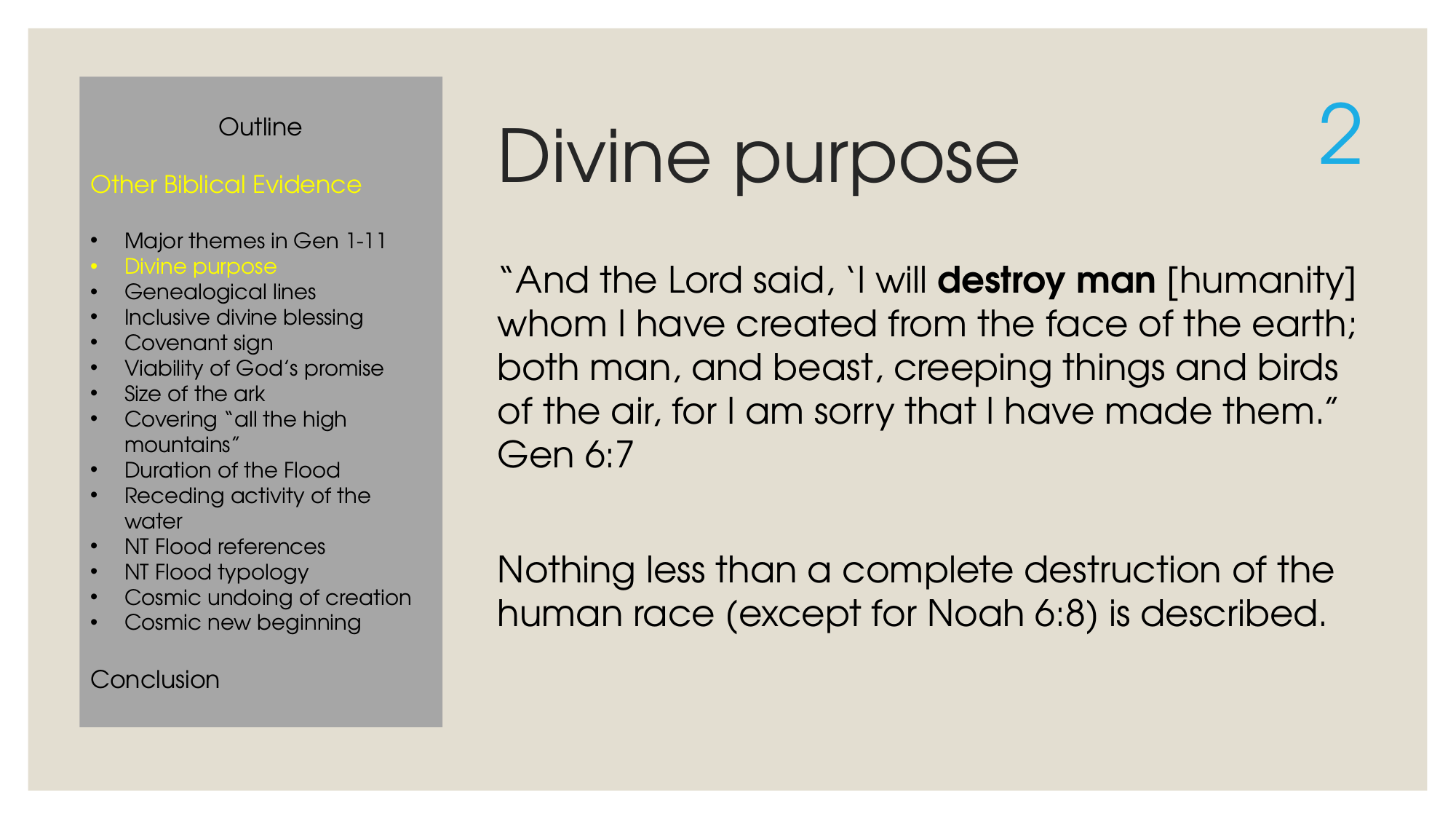

Outline

Other Biblical Evidence

Major themes in Gen 1-11
Divine purpose
Genealogical lines
Inclusive divine blessing
Covenant sign
Viability of God’s promise
Size of the ark
Covering “all the high mountains”
Duration of the Flood
Receding activity of the water
NT Flood references
NT Flood typology
Cosmic undoing of creation
Cosmic new beginning

Conclusion

# Divine purpose
2
“And the Lord said, ‘I will destroy man [humanity] whom I have created from the face of the earth; both man, and beast, creeping things and birds of the air, for I am sorry that I have made them.”  Gen 6:7

Nothing less than a complete destruction of the human race (except for Noah 6:8) is described.